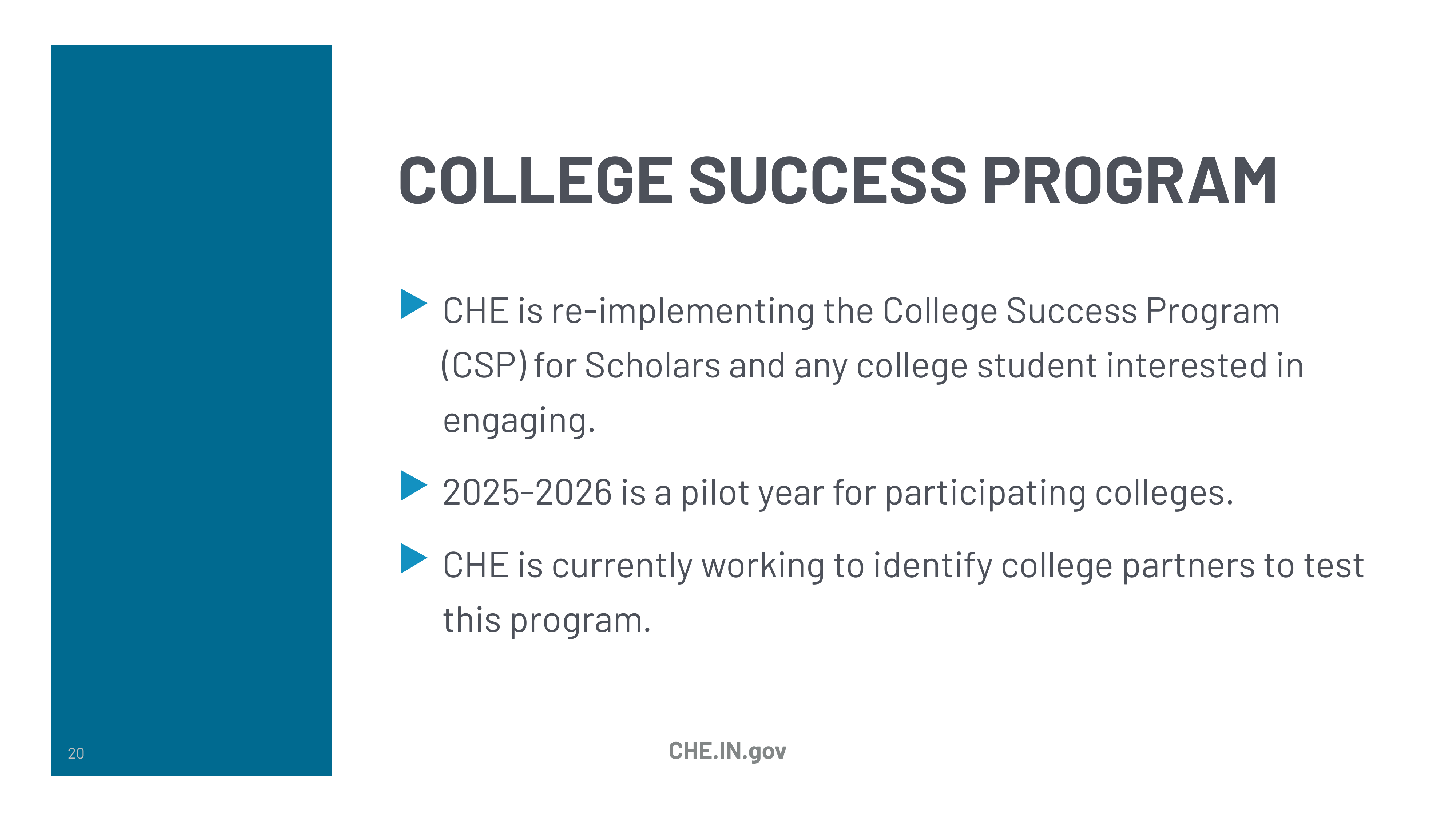

# College Success Program
CHE is re-implementing the College Success Program (CSP) for Scholars and any college student interested in engaging.
2025-2026 is a pilot year for participating colleges.
CHE is currently working to identify college partners to test this program.